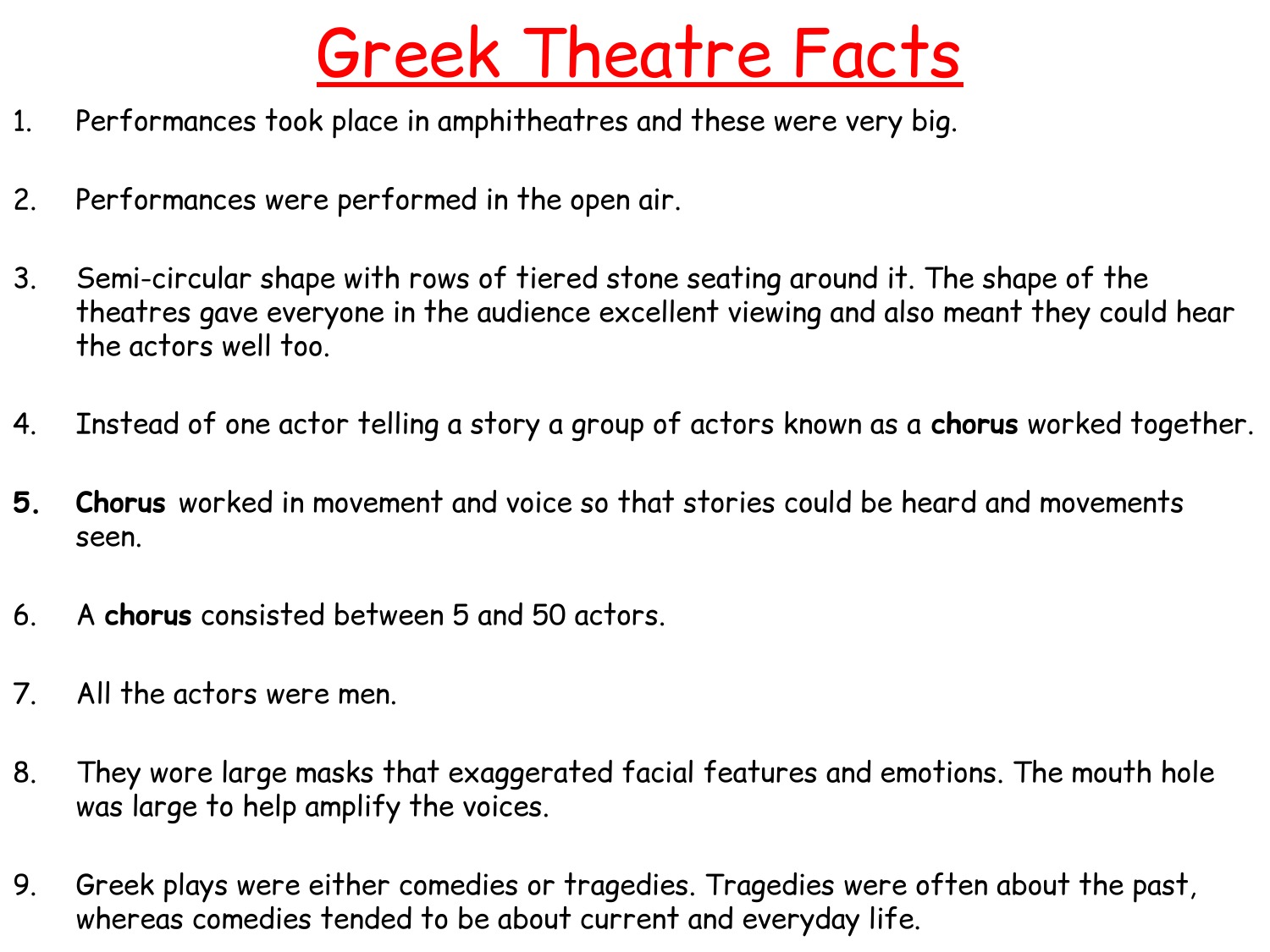

# Greek Theatre Facts
Performances took place in amphitheatres and these were very big.

Performances were performed in the open air.

Semi-circular shape with rows of tiered stone seating around it. The shape of the theatres gave everyone in the audience excellent viewing and also meant they could hear the actors well too.

Instead of one actor telling a story a group of actors known as a chorus worked together.

Chorus worked in movement and voice so that stories could be heard and movements seen.

A chorus consisted between 5 and 50 actors.

All the actors were men.

They wore large masks that exaggerated facial features and emotions. The mouth hole was large to help amplify the voices.

Greek plays were either comedies or tragedies. Tragedies were often about the past, whereas comedies tended to be about current and everyday life.